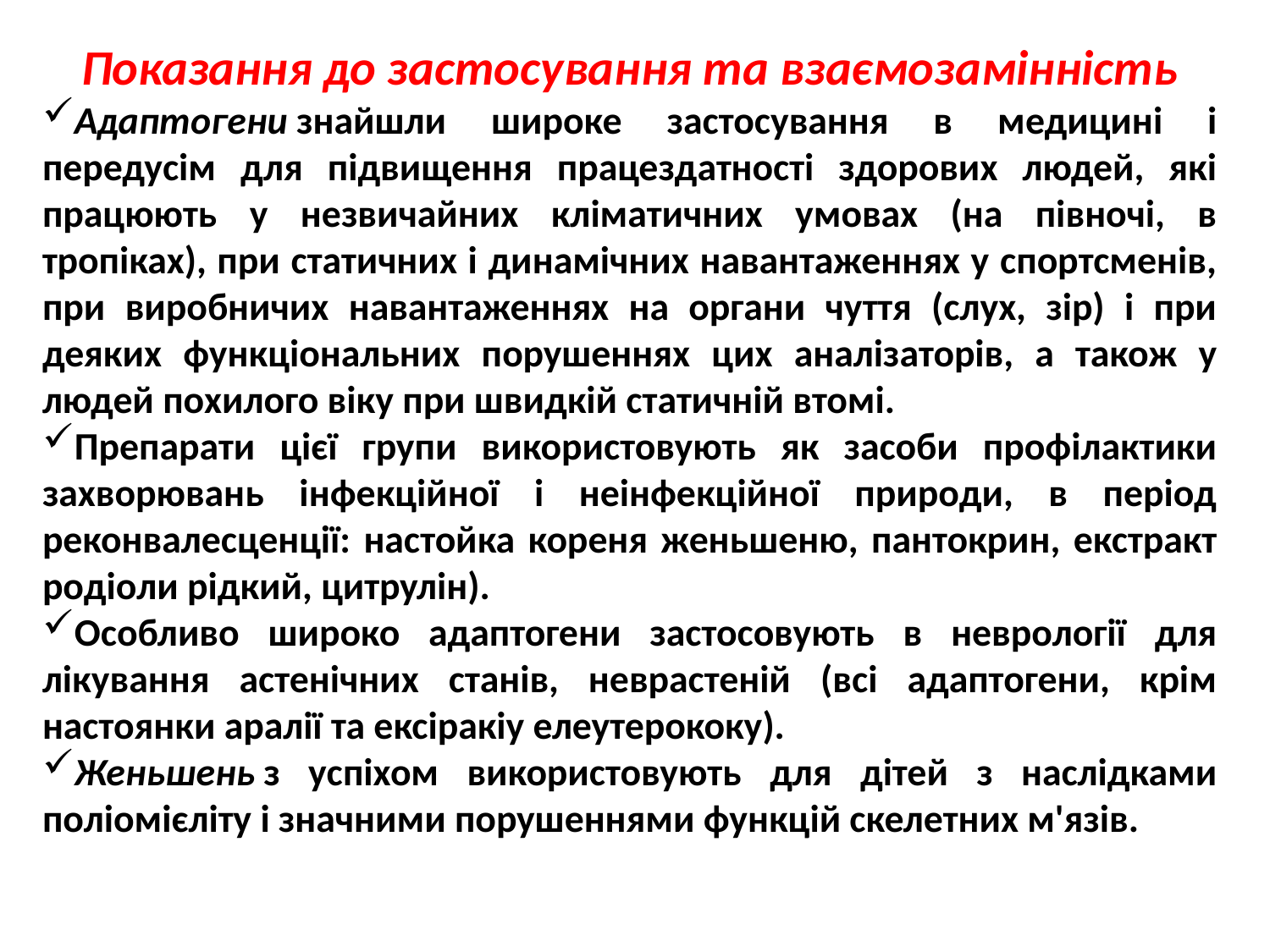

Показання до застосування та взаємозамінність
Адаптогени знайшли широке застосування в медицині і передусім для підвищення працездатності здорових людей, які працюють у незвичайних кліматичних умовах (на півночі, в тропіках), при статичних і динамічних навантаженнях у спортсменів, при виробничих навантаженнях на органи чуття (слух, зір) і при деяких функціональних порушеннях цих аналізаторів, а також у людей похилого віку при швидкій статичній втомі.
Препарати цієї групи використовують як засоби профілактики захворювань інфекційної і неінфекційної природи, в період реконвалесценції: настойка кореня женьшеню, пантокрин, екстракт родіоли рідкий, цитрулін).
Особливо широко адаптогени застосовують в неврології для лікування астенічних станів, неврастеній (всі адаптогени, крім настоянки аралії та ексіракіу елеутерококу).
Женьшень з успіхом використовують для дітей з наслідками поліомієліту і значними порушеннями функцій скелетних м'язів.